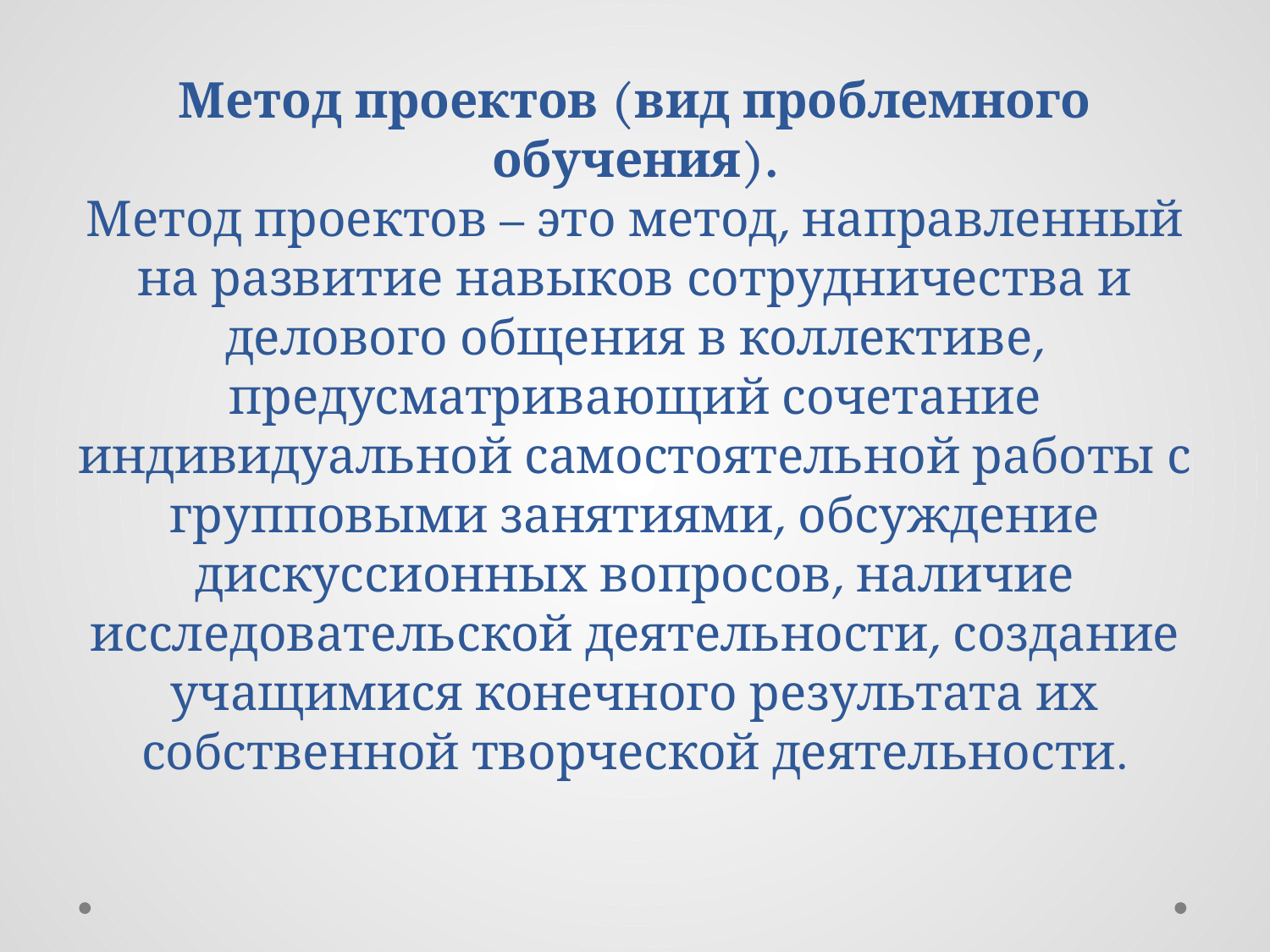

# Метод проектов (вид проблемного обучения). Метод проектов – это метод, направленный на развитие навыков сотрудничества и делового общения в коллективе, предусматривающий сочетание индивидуальной самостоятельной работы с групповыми занятиями, обсуждение дискуссионных вопросов, наличие исследовательской деятельности, создание учащимися конечного результата их собственной творческой деятельности.